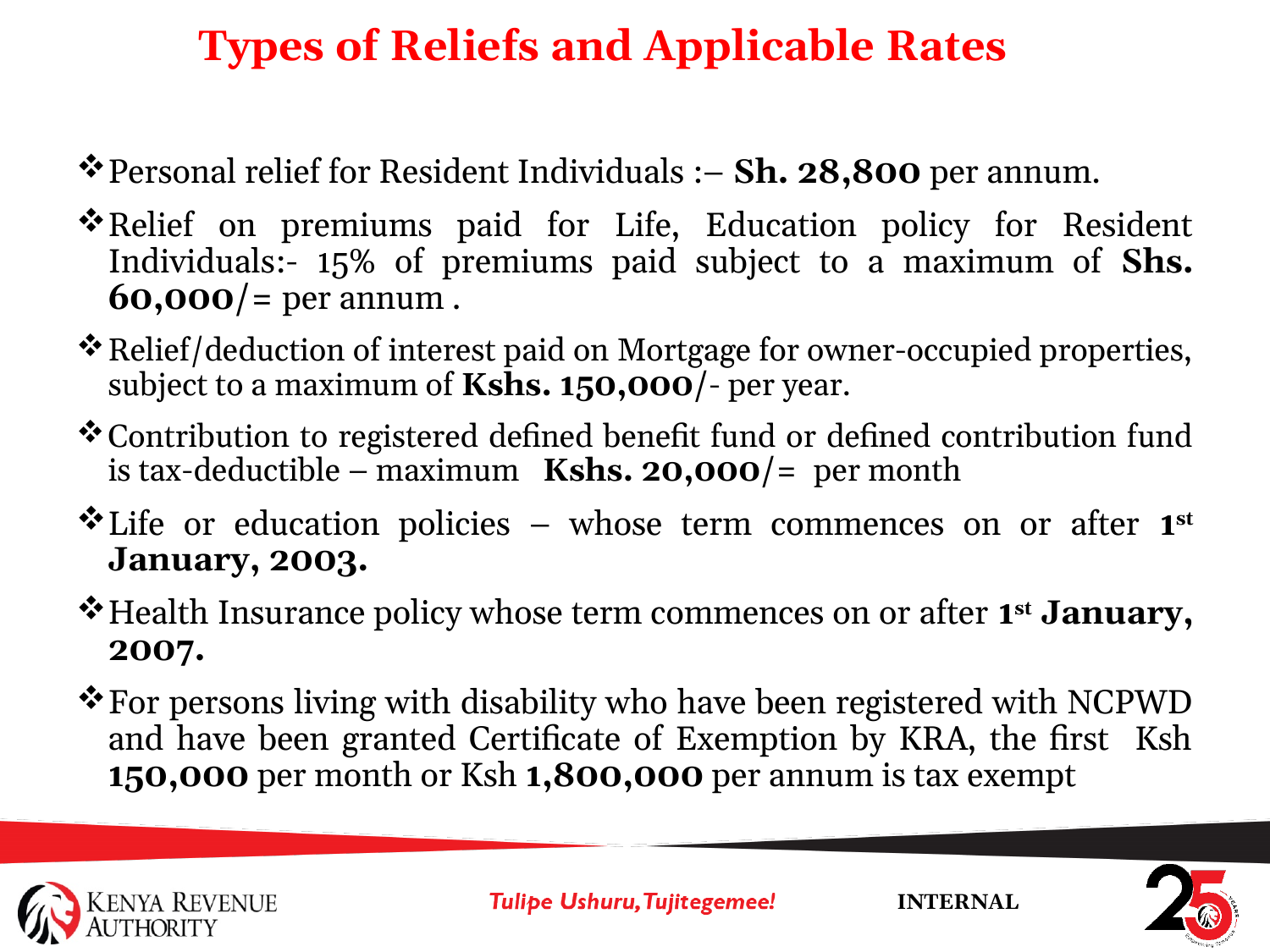

# Types of Reliefs and Applicable Rates
Personal relief for Resident Individuals :– Sh. 28,800 per annum.
Relief on premiums paid for Life, Education policy for Resident Individuals:- 15% of premiums paid subject to a maximum of Shs. 60,000/= per annum .
Relief/deduction of interest paid on Mortgage for owner-occupied properties, subject to a maximum of Kshs. 150,000/- per year.
Contribution to registered defined benefit fund or defined contribution fund is tax-deductible – maximum   Kshs. 20,000/=  per month
Life or education policies – whose term commences on or after 1st January, 2003.
Health Insurance policy whose term commences on or after 1st January, 2007.
For persons living with disability who have been registered with NCPWD and have been granted Certificate of Exemption by KRA, the first  Ksh 150,000 per month or Ksh 1,800,000 per annum is tax exempt